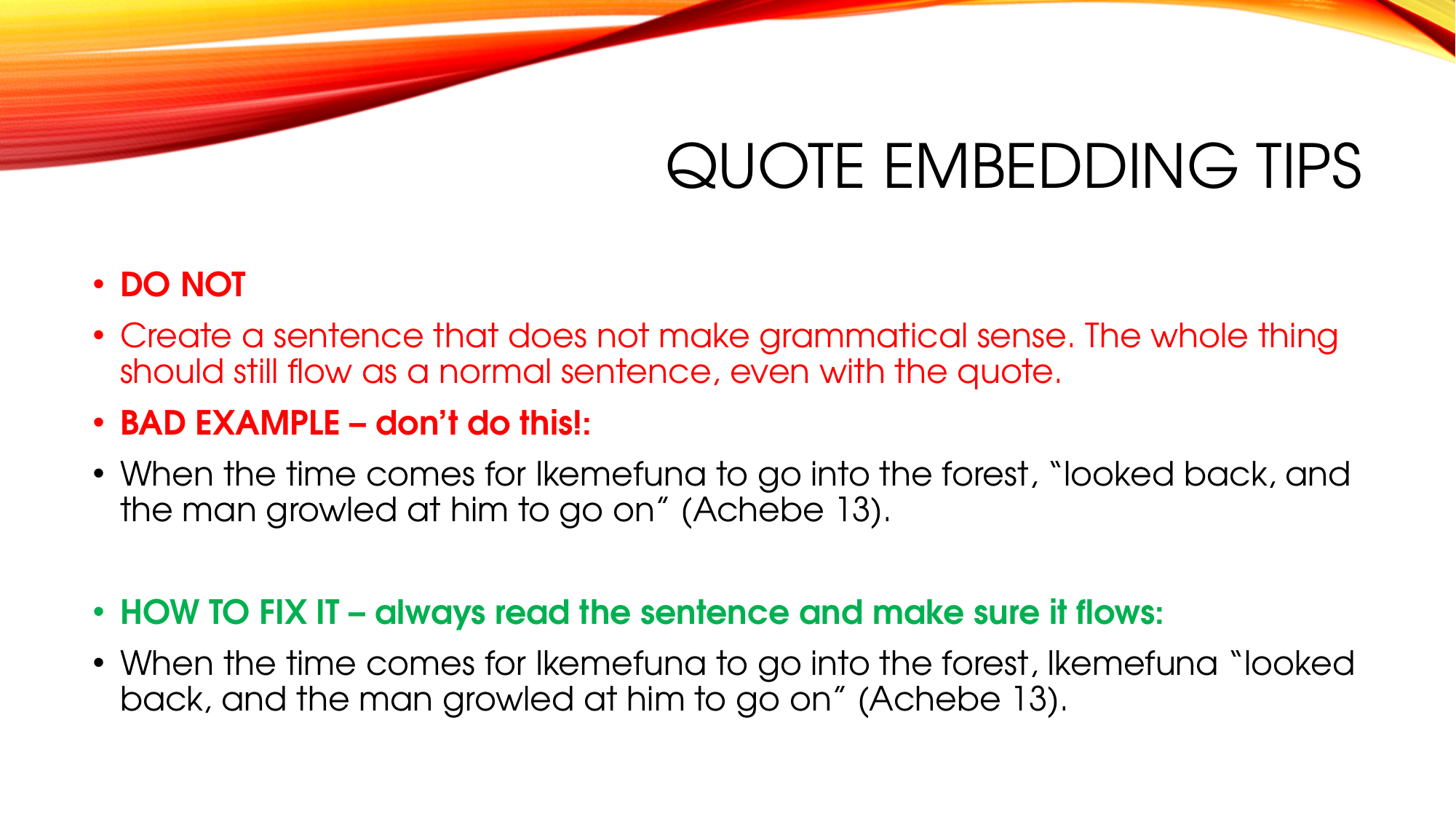

# Quote embedding tips
DO NOT
Create a sentence that does not make grammatical sense. The whole thing should still flow as a normal sentence, even with the quote.
BAD EXAMPLE – don’t do this!:
When the time comes for Ikemefuna to go into the forest, “looked back, and the man growled at him to go on” (Achebe 13).

HOW TO FIX IT – always read the sentence and make sure it flows:
When the time comes for Ikemefuna to go into the forest, Ikemefuna “looked back, and the man growled at him to go on” (Achebe 13).